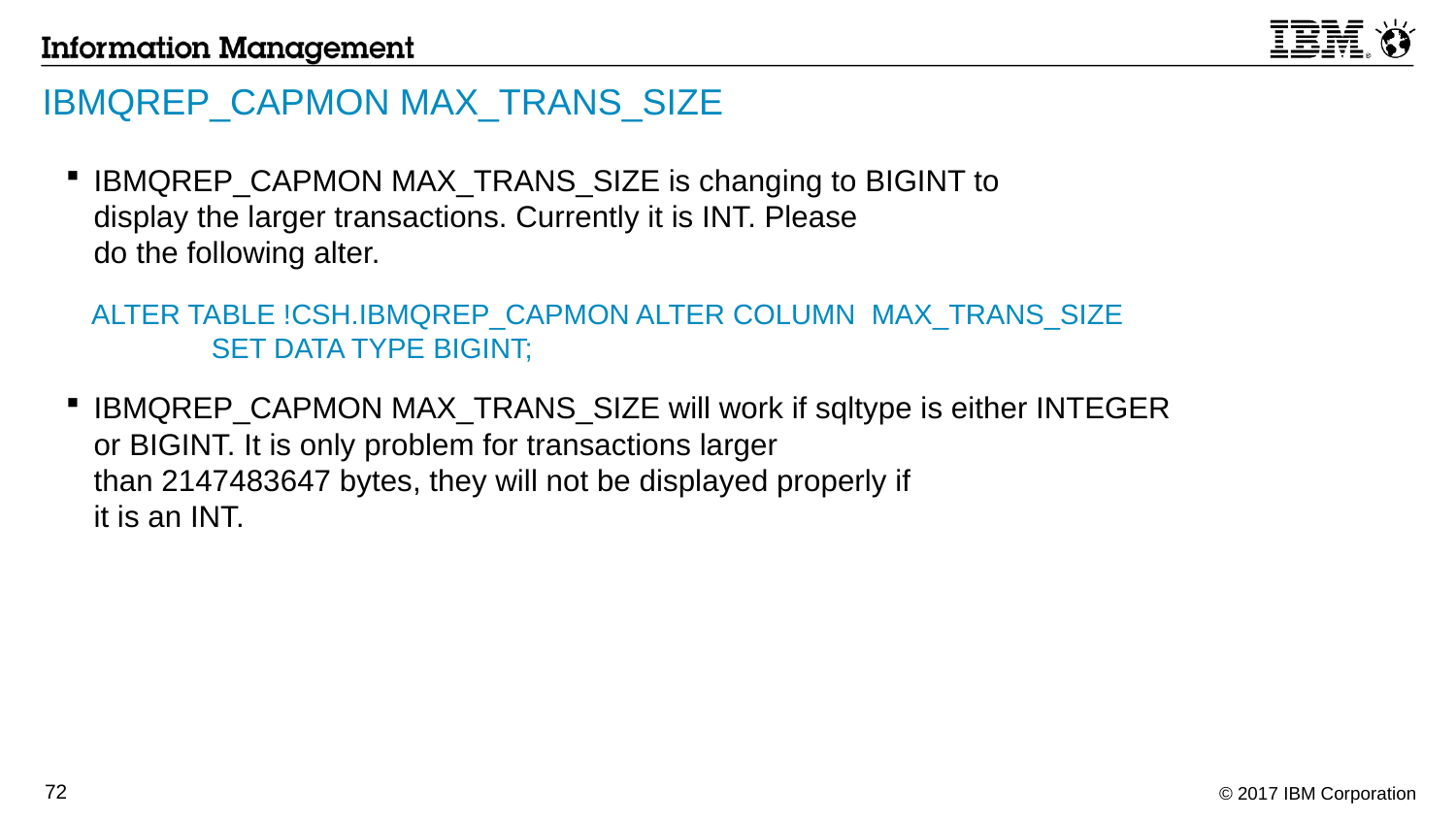

# IBMQREP_CAPMON MAX_TRANS_SIZE
IBMQREP_CAPMON MAX_TRANS_SIZE is changing to BIGINT to
display the larger transactions. Currently it is INT. Please
do the following alter.
   ALTER TABLE !CSH.IBMQREP_CAPMON ALTER COLUMN  MAX_TRANS_SIZE     	SET DATA TYPE BIGINT;
IBMQREP_CAPMON MAX_TRANS_SIZE will work if sqltype is either INTEGER or BIGINT. It is only problem for transactions larger
than 2147483647 bytes, they will not be displayed properly if
it is an INT.